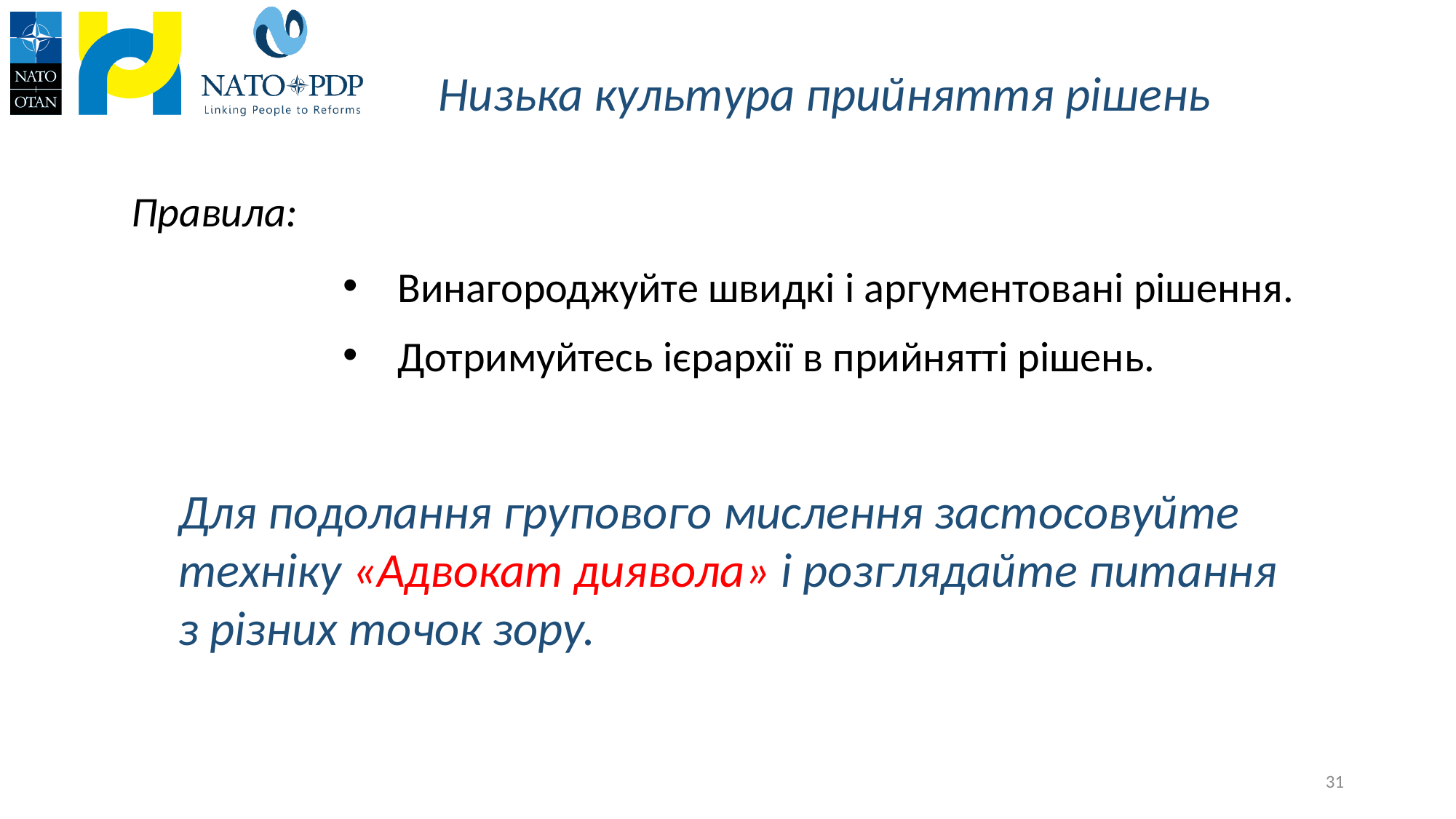

# Низька культура прийняття рішень
Правила:
Винагороджуйте швидкі і аргументовані рішення.
Дотримуйтесь ієрархії в прийнятті рішень.
Для подолання групового мислення застосовуйте техніку «Адвокат диявола» і розглядайте питання з різних точок зору.
31